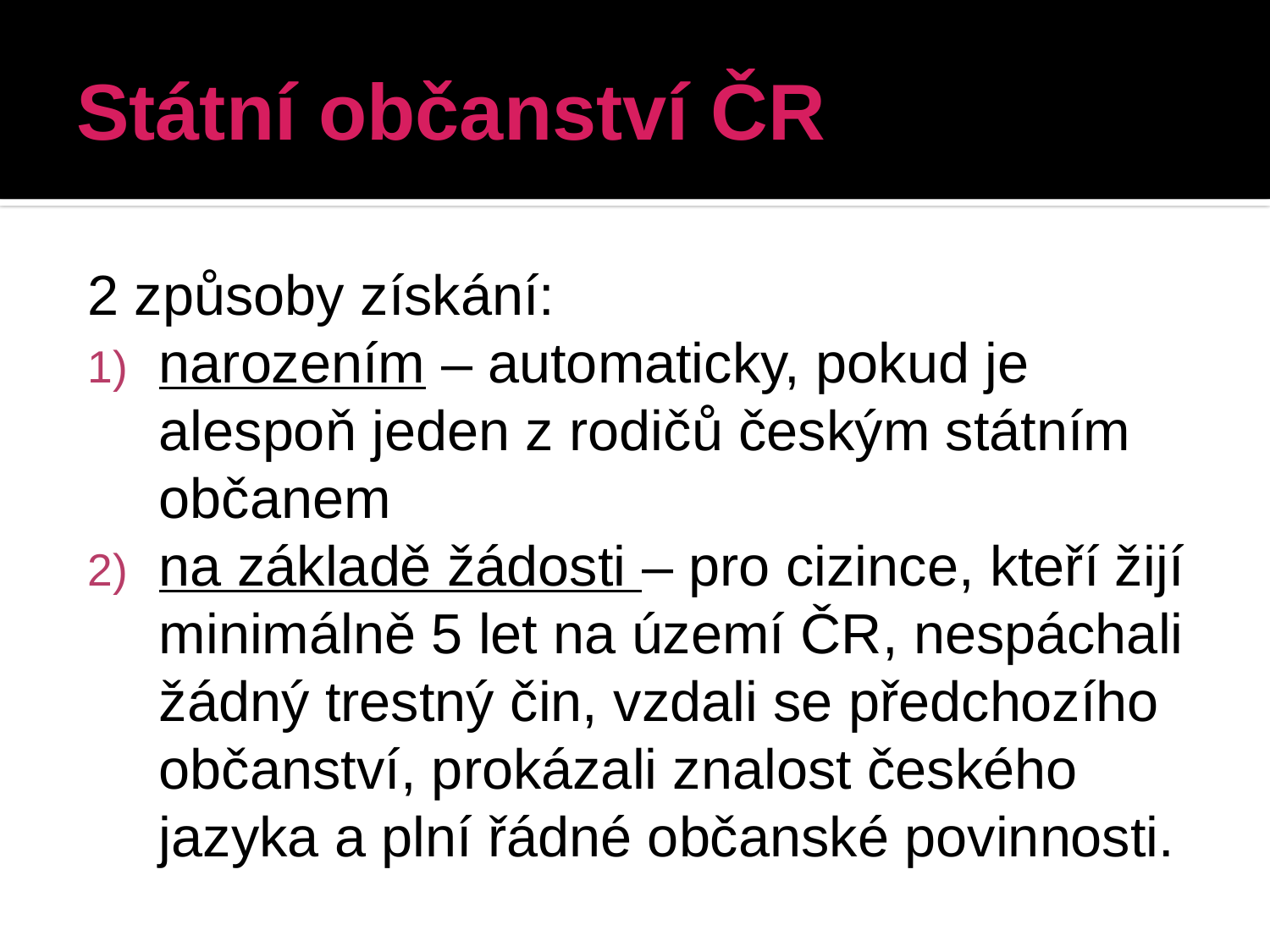

# Státní občanství ČR
2 způsoby získání:
narozením – automaticky, pokud je alespoň jeden z rodičů českým státním občanem
na základě žádosti – pro cizince, kteří žijí minimálně 5 let na území ČR, nespáchali žádný trestný čin, vzdali se předchozího občanství, prokázali znalost českého jazyka a plní řádné občanské povinnosti.